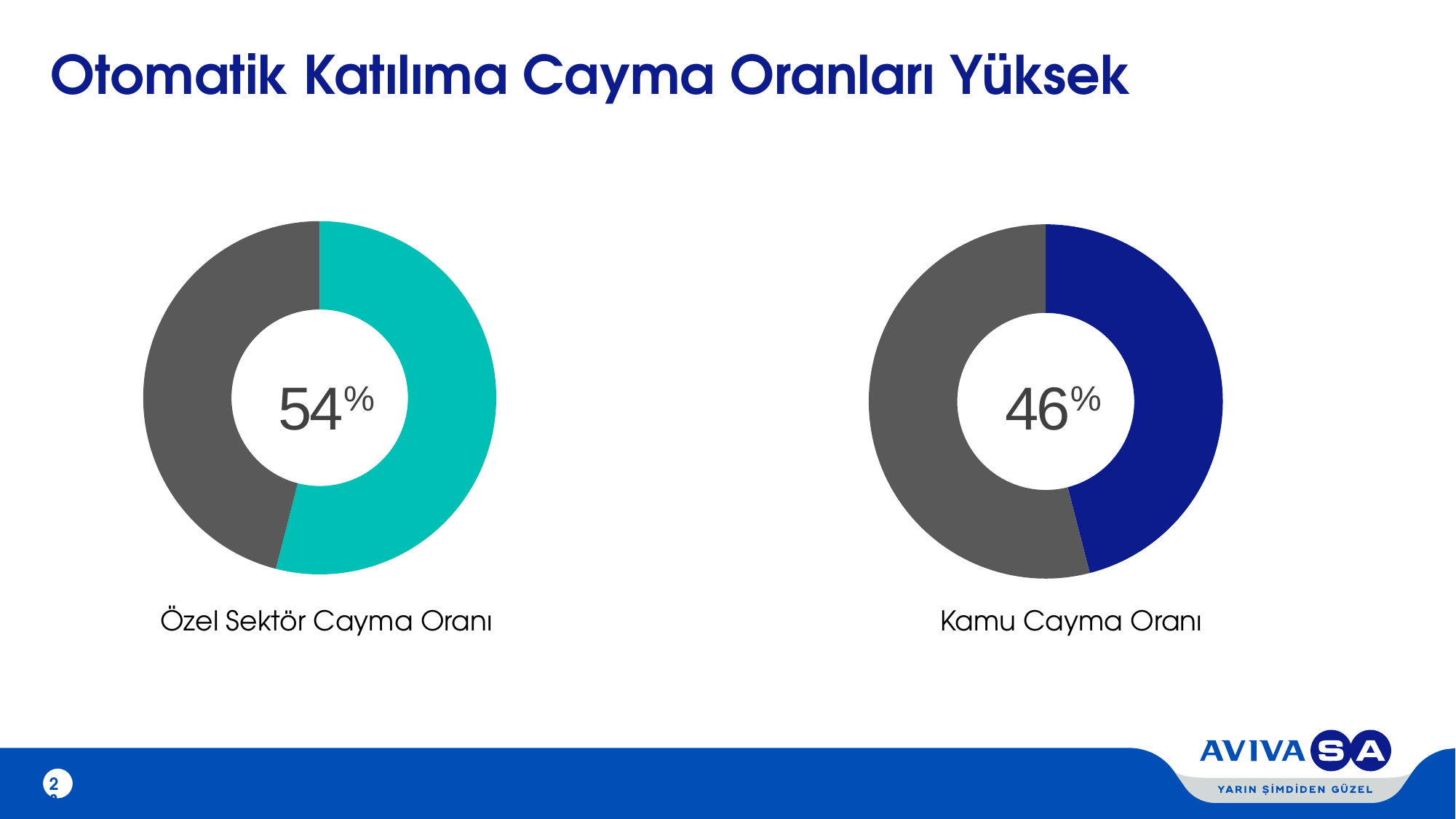

Otomatik Katılıma Cayma Oranları Yüksek

### Chart

| Category | Sales |
|---|---|
| 1st Qtr | 46.0 |
| 2nd Qtr | 54.0 |

### Chart

| Category | Sales |
|---|---|
| 1st Qtr | 54.0 |
| 2nd Qtr | 46.0 |
54%
46%
Özel Sektör Cayma Oranı
Kamu Cayma Oranı
23